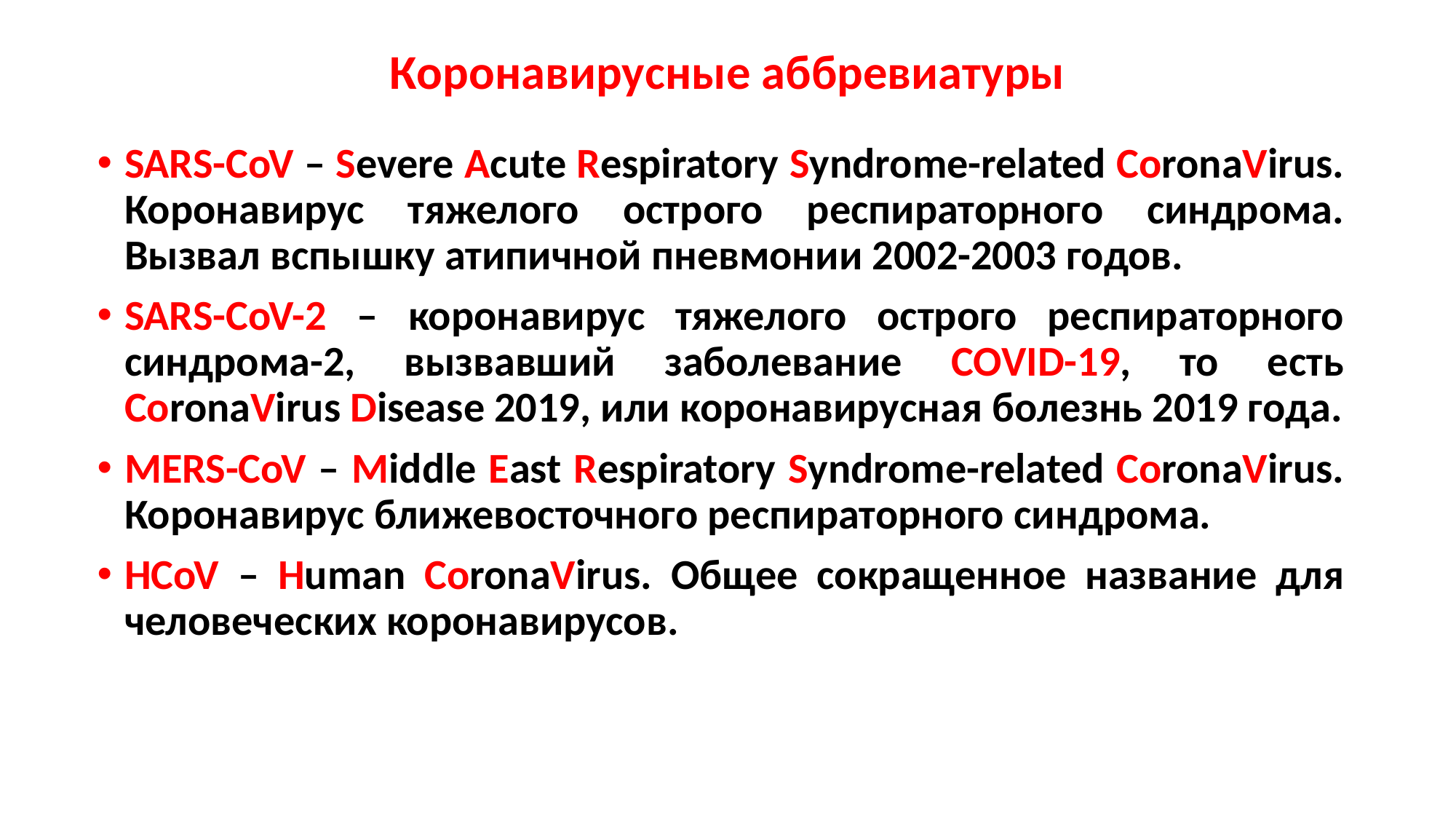

# Коронавирусные аббревиатуры
SARS-CoV – Severe Acute Respiratory Syndrome-related CoronaVirus. Коронавирус тяжелого острого респираторного синдрома. Вызвал вспышку атипичной пневмонии 2002-2003 годов.
SARS-CoV-2 – коронавирус тяжелого острого респираторного синдрома-2, вызвавший заболевание COVID-19, то есть CоronaVirus Disease 2019, или коронавирусная болезнь 2019 года.
MERS-CoV – Middle East Respiratory Syndrome-related CoronaVirus. Коронавирус ближевосточного респираторного синдрома.
HCoV – Human CoronaVirus. Общее сокращенное название для человеческих коронавирусов.